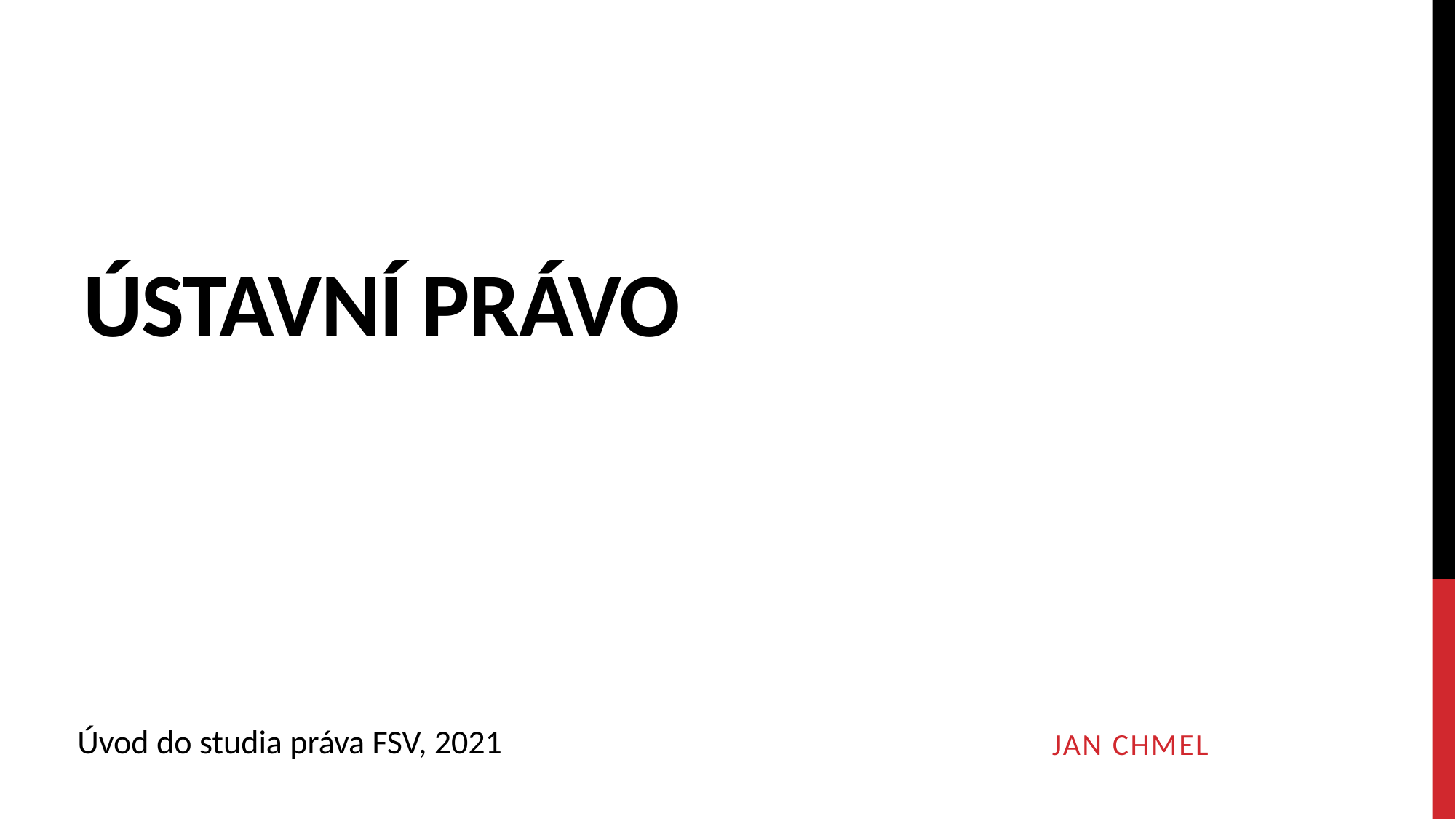

# Ústavní právo
Úvod do studia práva FSV, 2021
Jan Chmel